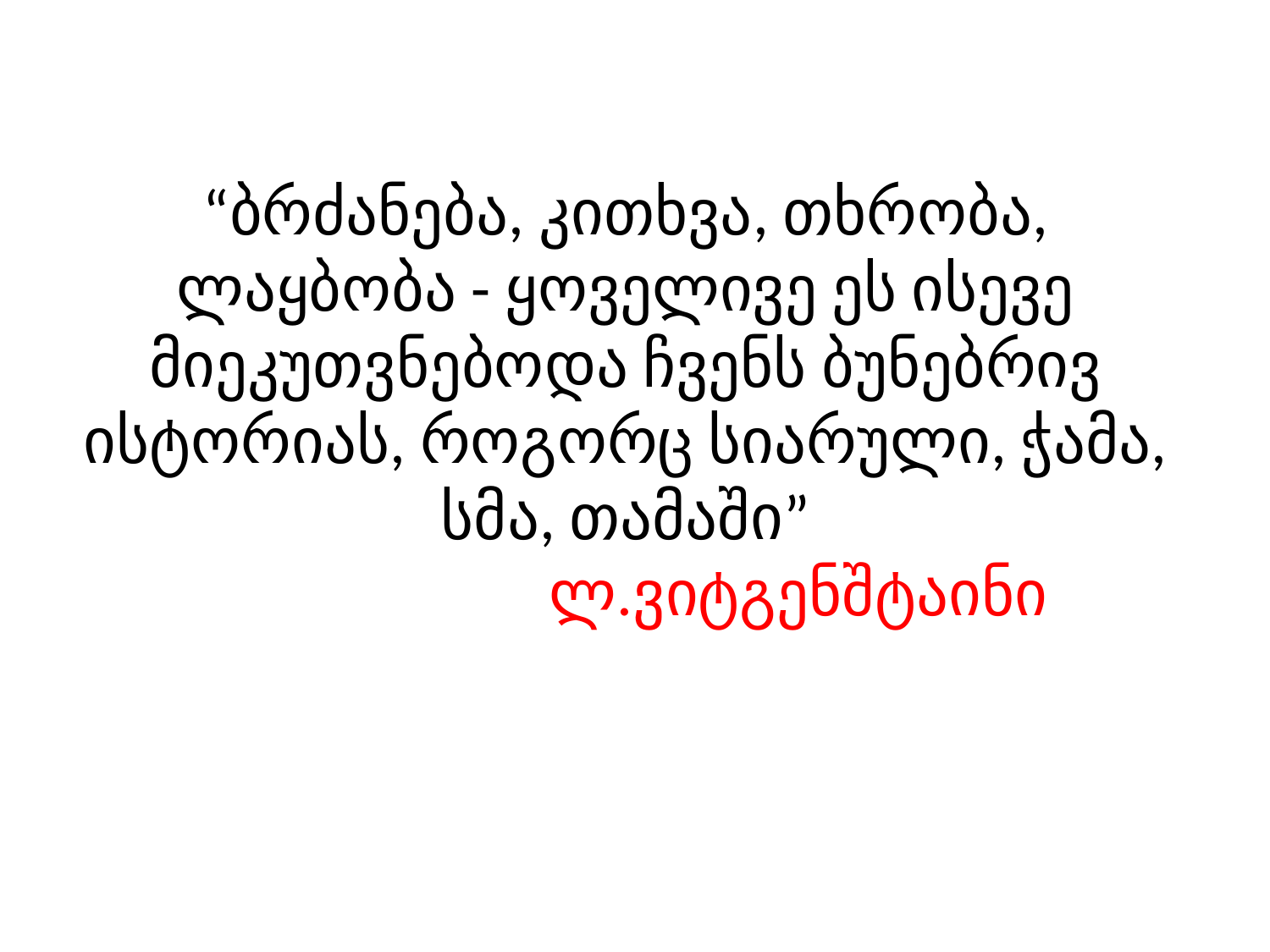

# “ბრძანება, კითხვა, თხრობა, ლაყბობა - ყოველივე ეს ისევე მიეკუთვნებოდა ჩვენს ბუნებრივ ისტორიას, როგორც სიარული, ჭამა, სმა, თამაში” ლ.ვიტგენშტაინი